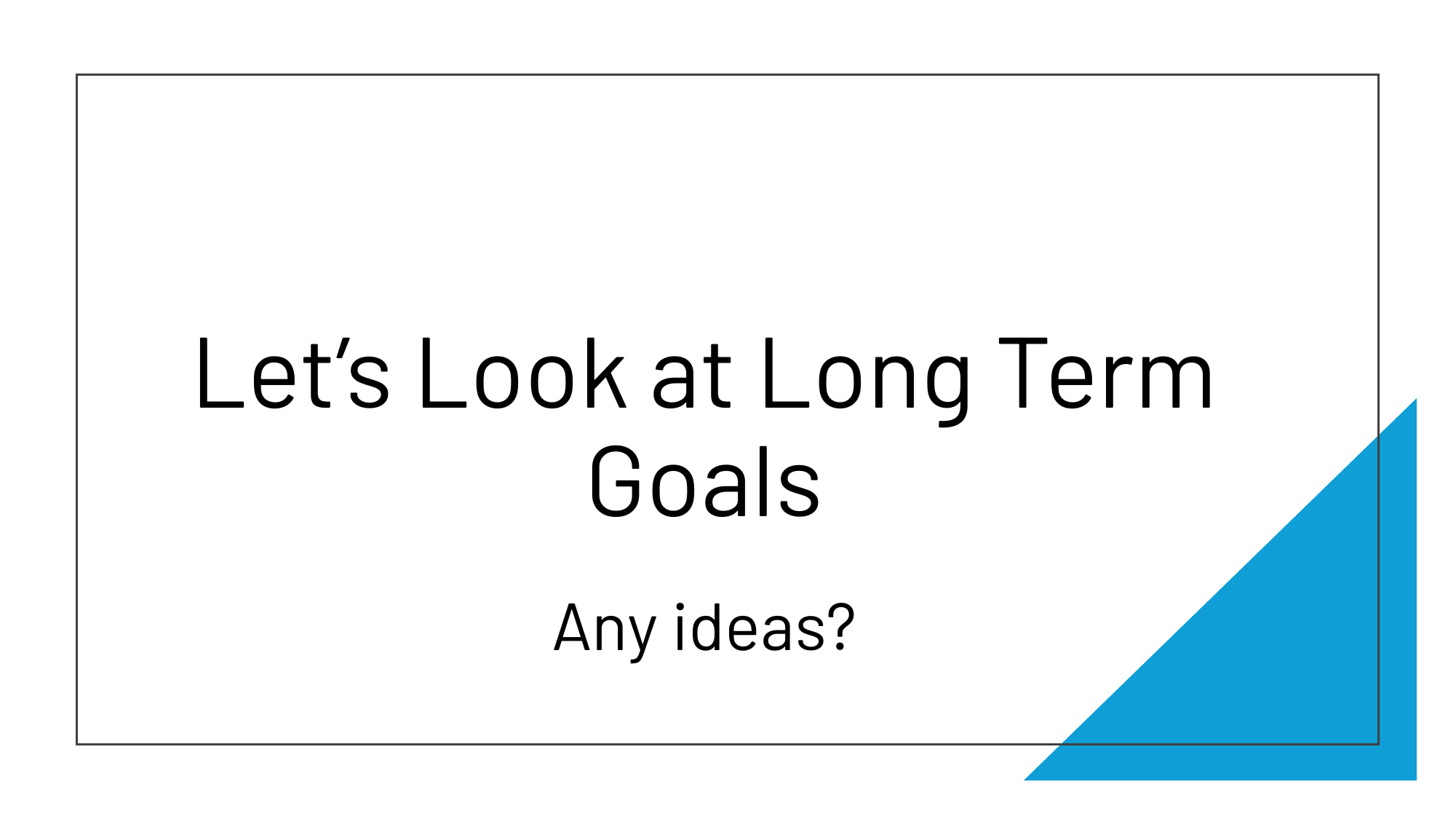

# Let’s Look at Long Term Goals

Any ideas?